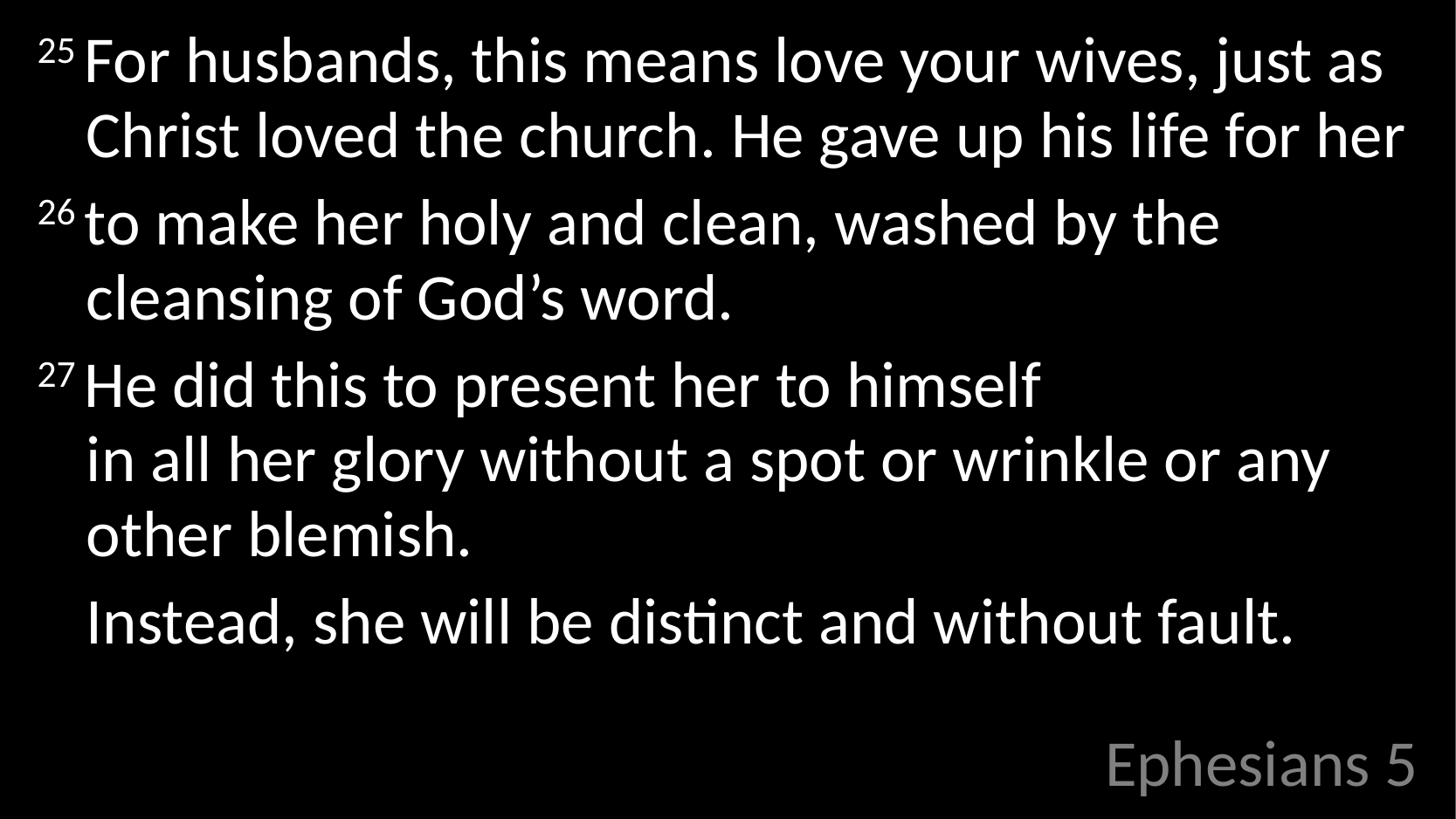

25 For husbands, this means love your wives, just as Christ loved the church. He gave up his life for her
26 to make her holy and clean, washed by the cleansing of God’s word.
27 He did this to present her to himself
in all her glory without a spot or wrinkle or any other blemish.
	Instead, she will be distinct and without fault.
# Ephesians 5